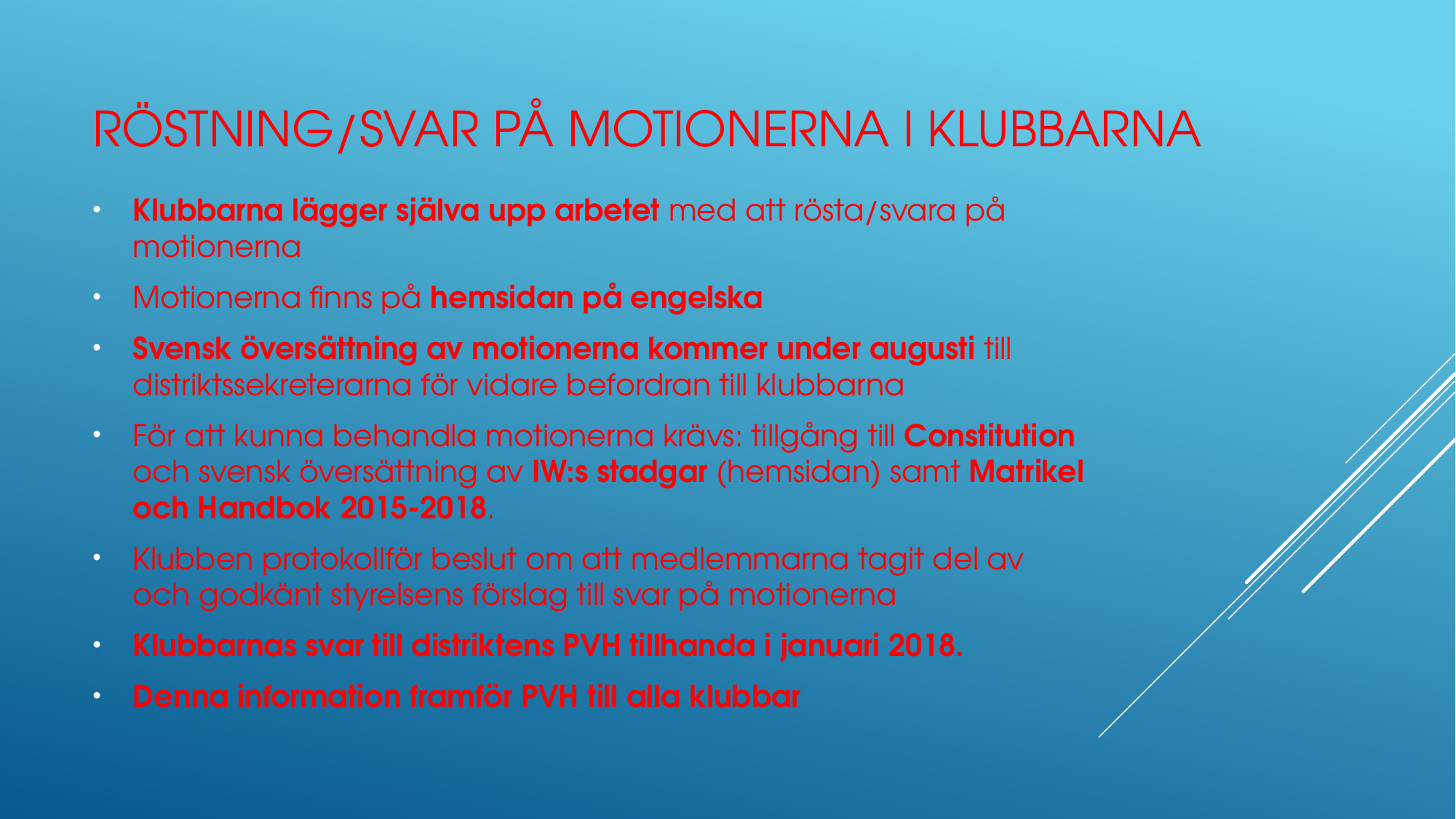

# Röstning/svar på motionerna i klubbarna
Klubbarna lägger själva upp arbetet med att rösta/svara på motionerna
Motionerna finns på hemsidan på engelska
Svensk översättning av motionerna kommer under augusti till distriktssekreterarna för vidare befordran till klubbarna
För att kunna behandla motionerna krävs: tillgång till Constitution och svensk översättning av IW:s stadgar (hemsidan) samt Matrikel och Handbok 2015-2018.
Klubben protokollför beslut om att medlemmarna tagit del av och godkänt styrelsens förslag till svar på motionerna
Klubbarnas svar till distriktens PVH tillhanda i januari 2018.
Denna information framför PVH till alla klubbar